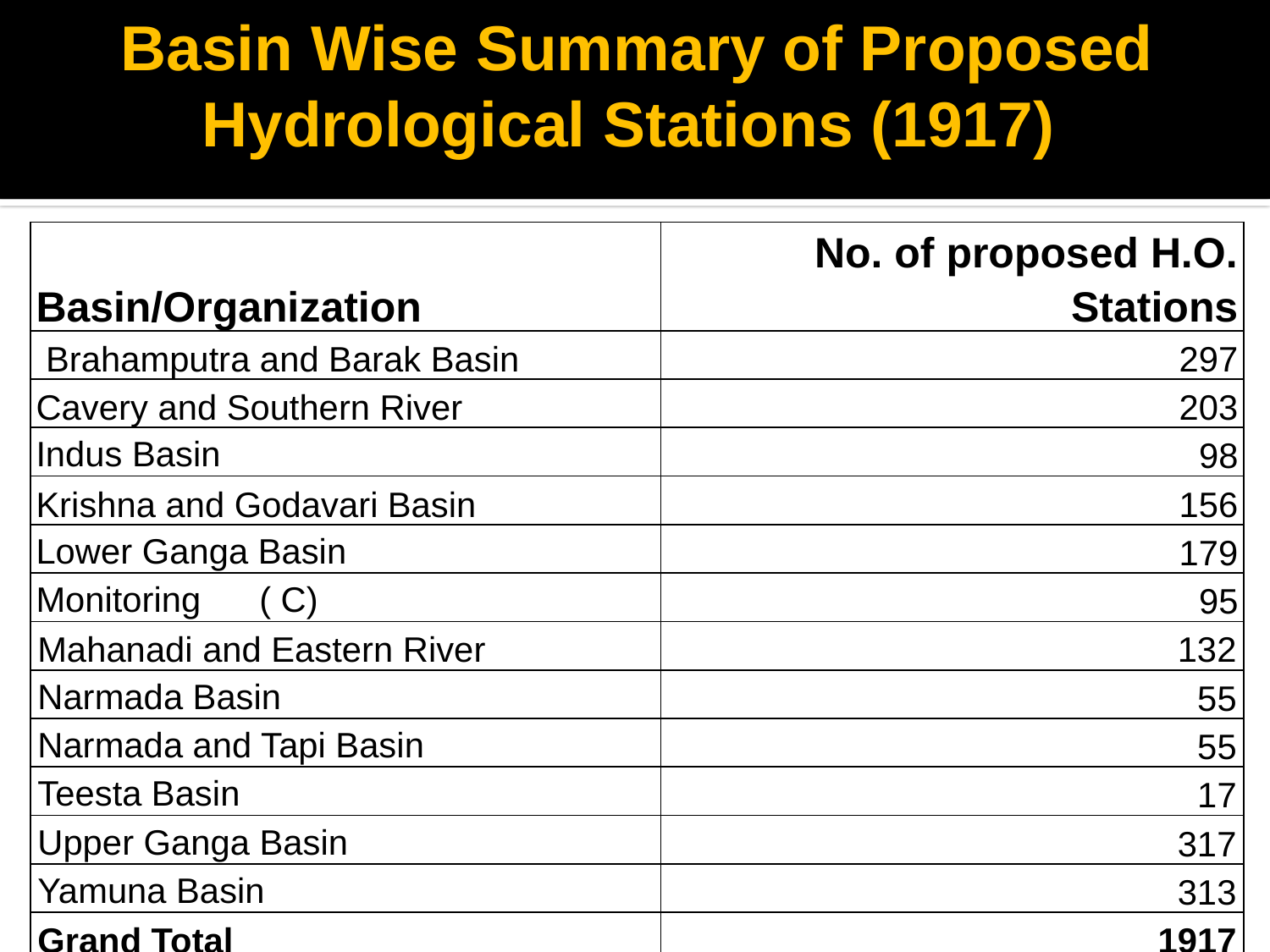

Basin Wise Summary of Proposed
Hydrological Stations (1917))
| Basin/Organization | No. of proposed H.O. Stations |
| --- | --- |
| Brahamputra and Barak Basin | 297 |
| Cavery and Southern River | 203 |
| Indus Basin | 98 |
| Krishna and Godavari Basin | 156 |
| Lower Ganga Basin | 179 |
| Monitoring ( C) | 95 |
| Mahanadi and Eastern River | 132 |
| Narmada Basin | 55 |
| Narmada and Tapi Basin | 55 |
| Teesta Basin | 17 |
| Upper Ganga Basin | 317 |
| Yamuna Basin | 313 |
| Grand Total | 1917 |